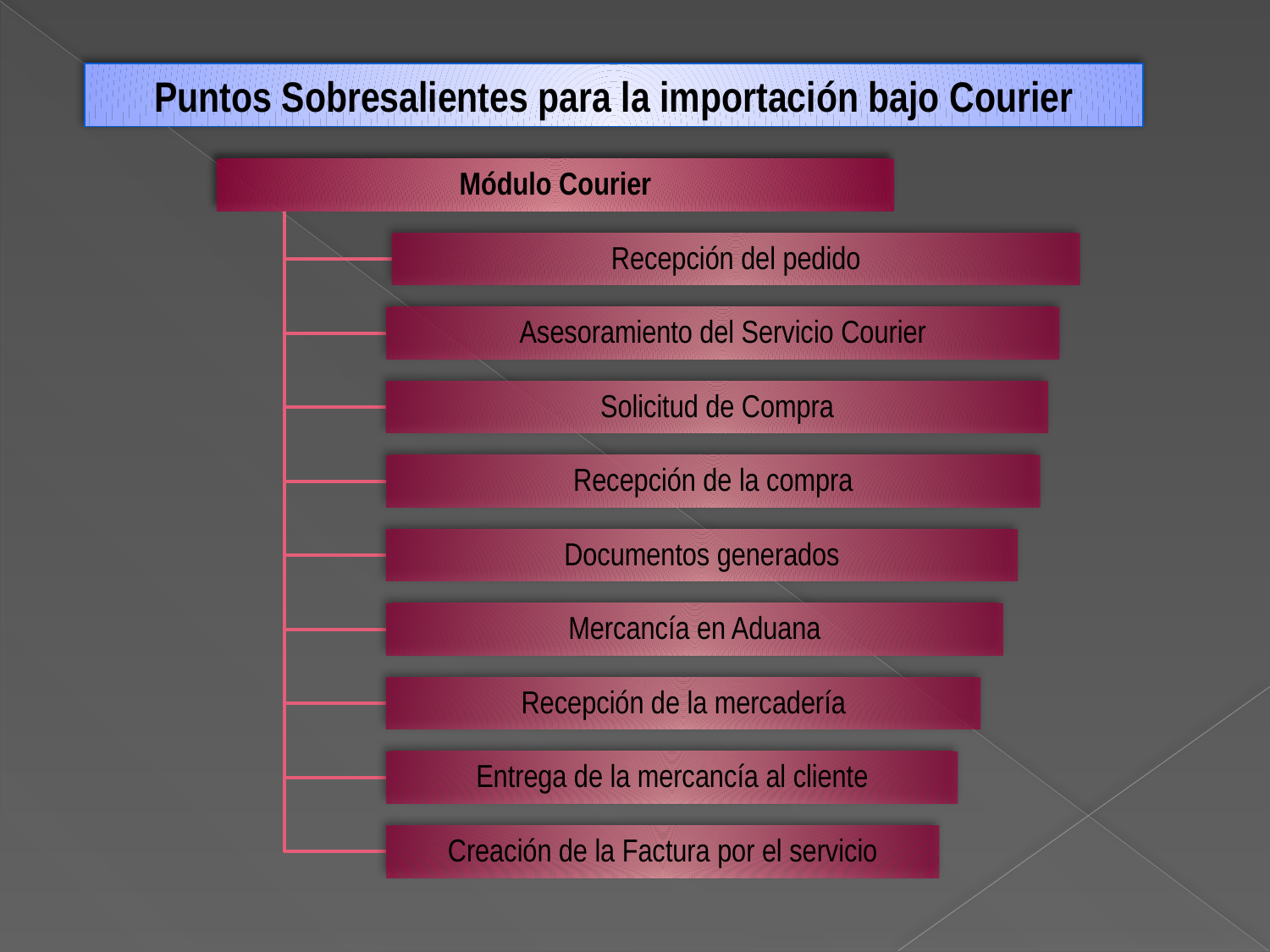

Puntos Sobresalientes para la importación bajo Courier
Módulo Courier
Recepción del pedido
Asesoramiento del Servicio Courier
Solicitud de Compra
Recepción de la compra
Documentos generados
Mercancía en Aduana
Recepción de la mercadería
Entrega de la mercancía al cliente
Creación de la Factura por el servicio